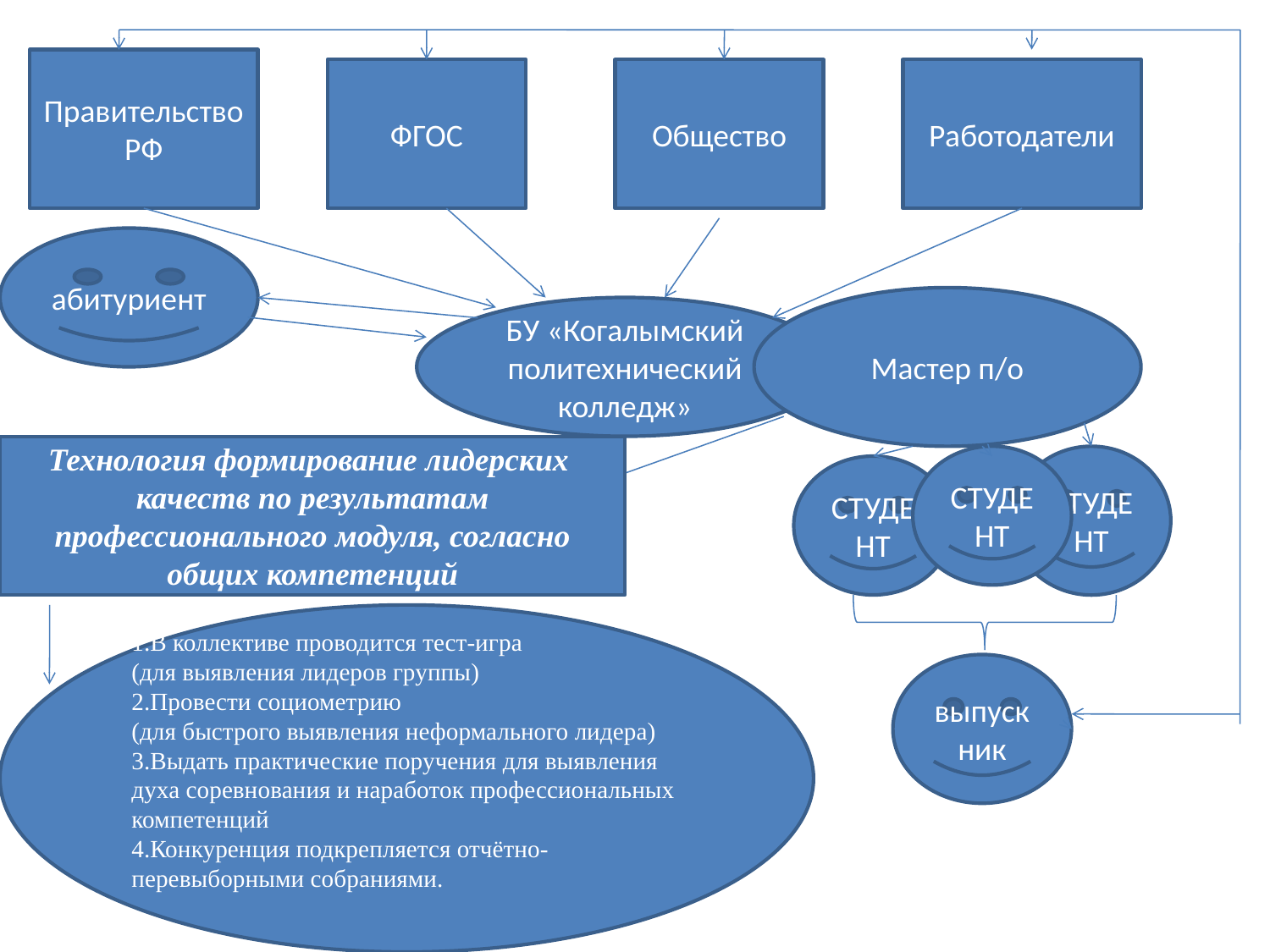

Правительство РФ
ФГОС
Общество
Работодатели

абитуриент
Мастер п/о
БУ «Когалымский
политехнический
колледж»
Технология формирование лидерских  качеств по результатам профессионального модуля, согласно общих компетенций
СТУДЕНТ
СТУДЕНТ
СТУДЕНТ

1.В коллективе проводится тест-игра
(для выявления лидеров группы)
2.Провести социометрию
(для быстрого выявления неформального лидера)
3.Выдать практические поручения для выявления духа соревнования и наработок профессиональных компетенций
4.Конкуренция подкрепляется отчётно-перевыборными собраниями.

выпускник